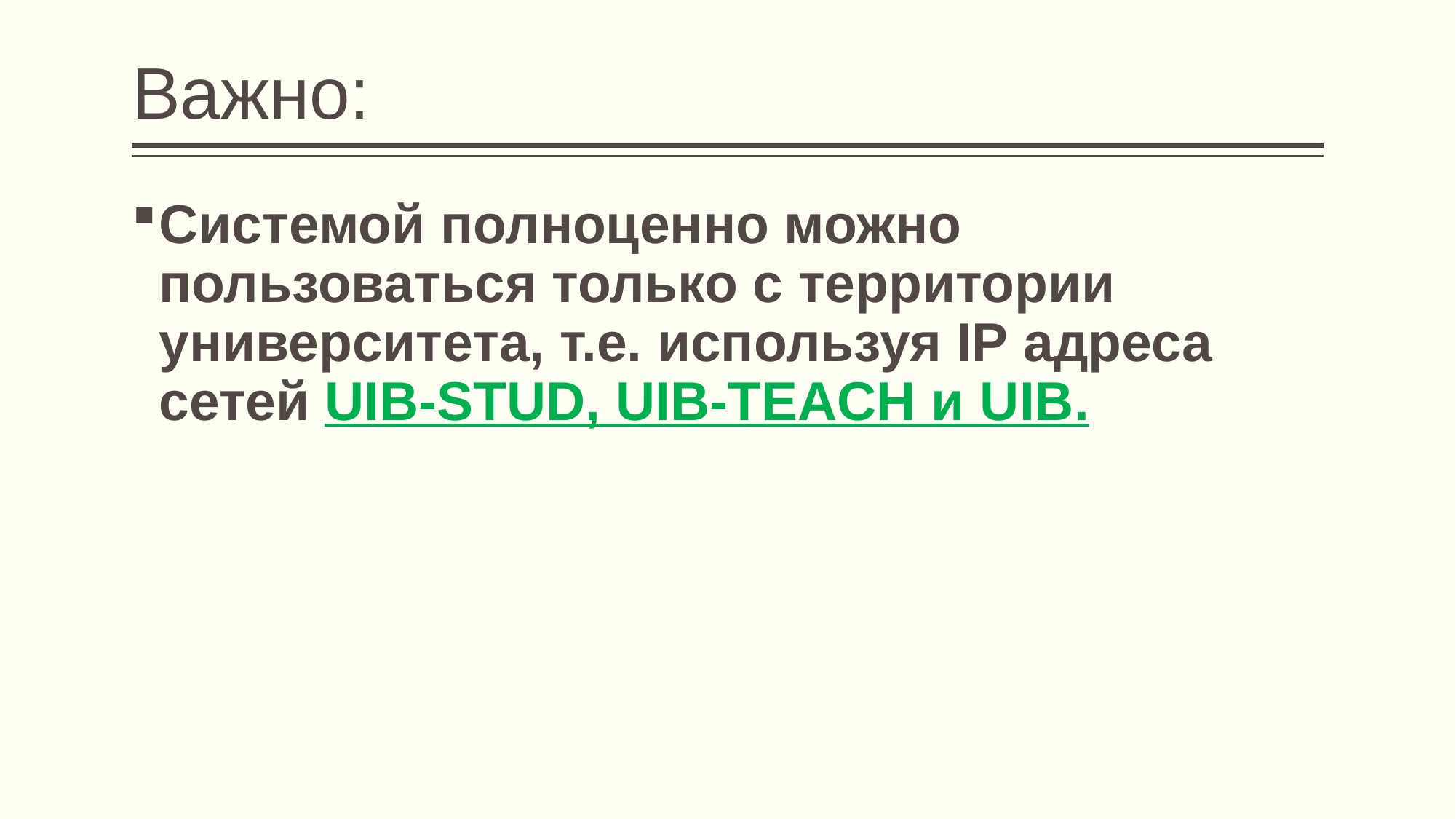

# Важно:
Системой полноценно можно пользоваться только с территории университета, т.е. используя IP адреса сетей UIB-STUD, UIB-TEACH и UIB.